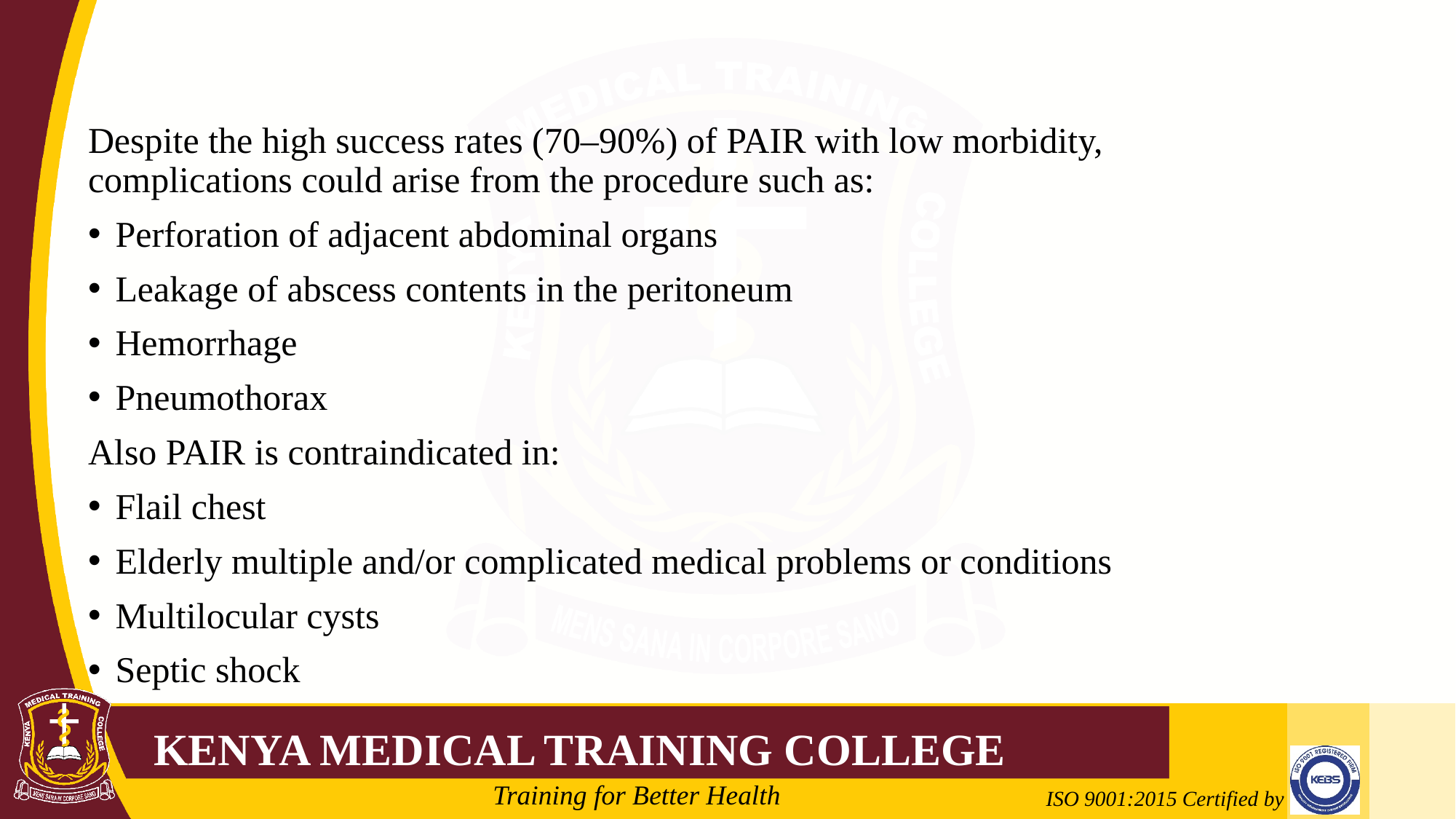

#
Despite the high success rates (70–90%) of PAIR with low morbidity, complications could arise from the procedure such as:
Perforation of adjacent abdominal organs
Leakage of abscess contents in the peritoneum
Hemorrhage
Pneumothorax
Also PAIR is contraindicated in:
Flail chest
Elderly multiple and/or complicated medical problems or conditions
Multilocular cysts
Septic shock